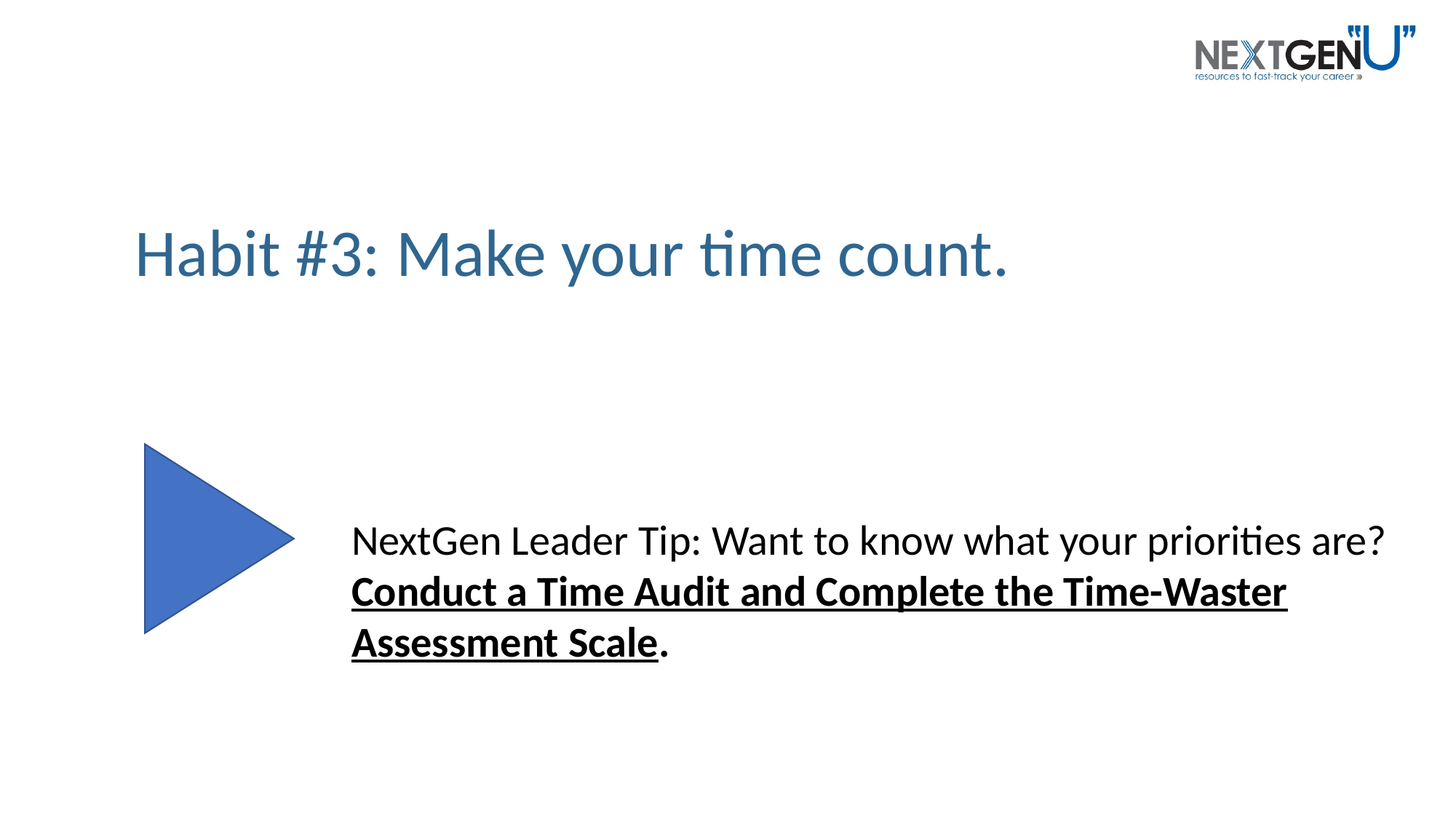

# Habit #3: Make your time count.

NextGen Leader Tip: Want to know what your priorities are? Conduct a Time Audit and Complete the Time-Waster Assessment Scale.